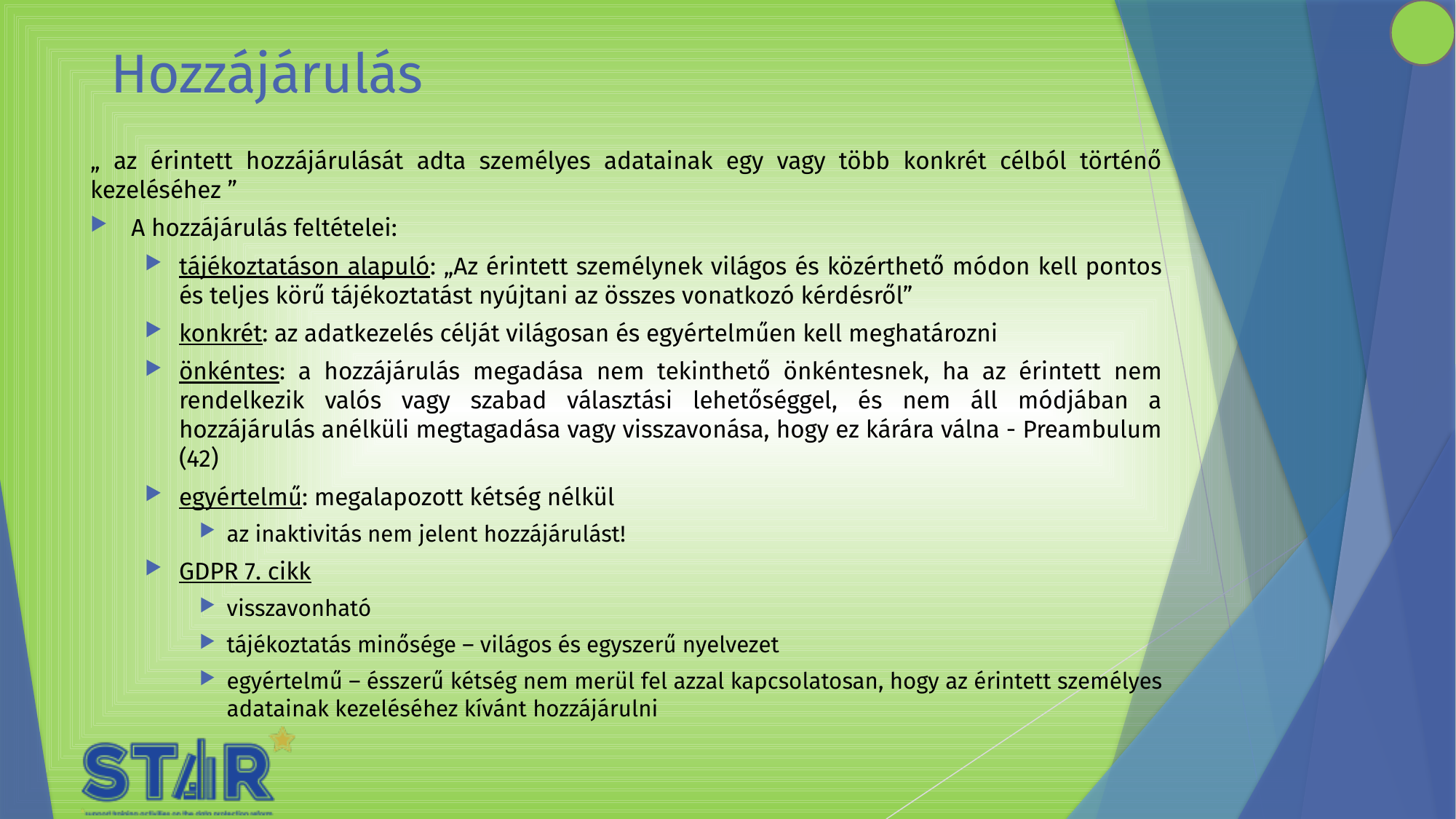

# Hozzájárulás
„ az érintett hozzájárulását adta személyes adatainak egy vagy több konkrét célból történő kezeléséhez ”
A hozzájárulás feltételei:
tájékoztatáson alapuló: „Az érintett személynek világos és közérthető módon kell pontos és teljes körű tájékoztatást nyújtani az összes vonatkozó kérdésről”
konkrét: az adatkezelés célját világosan és egyértelműen kell meghatározni
önkéntes: a hozzájárulás megadása nem tekinthető önkéntesnek, ha az érintett nem rendelkezik valós vagy szabad választási lehetőséggel, és nem áll módjában a hozzájárulás anélküli megtagadása vagy visszavonása, hogy ez kárára válna - Preambulum (42)
egyértelmű: megalapozott kétség nélkül
az inaktivitás nem jelent hozzájárulást!
GDPR 7. cikk
visszavonható
tájékoztatás minősége – világos és egyszerű nyelvezet
egyértelmű – ésszerű kétség nem merül fel azzal kapcsolatosan, hogy az érintett személyes adatainak kezeléséhez kívánt hozzájárulni